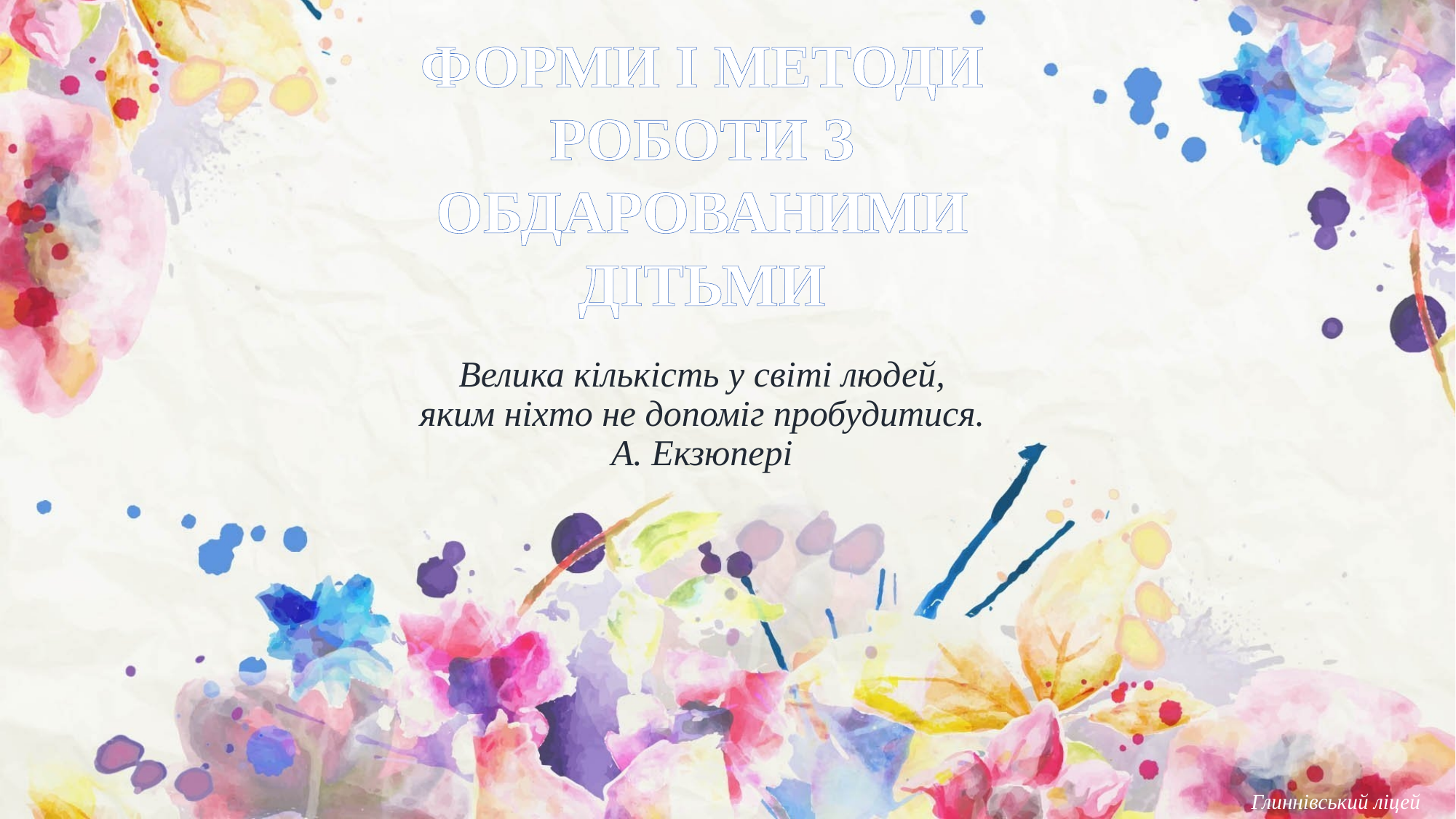

ФОРМИ І МЕТОДИ РОБОТИ З ОБДАРОВАНИМИ ДІТЬМИ
Велика кількість у світі людей,
яким ніхто не допоміг пробудитися.
А. Екзюпері
Глиннівський ліцей